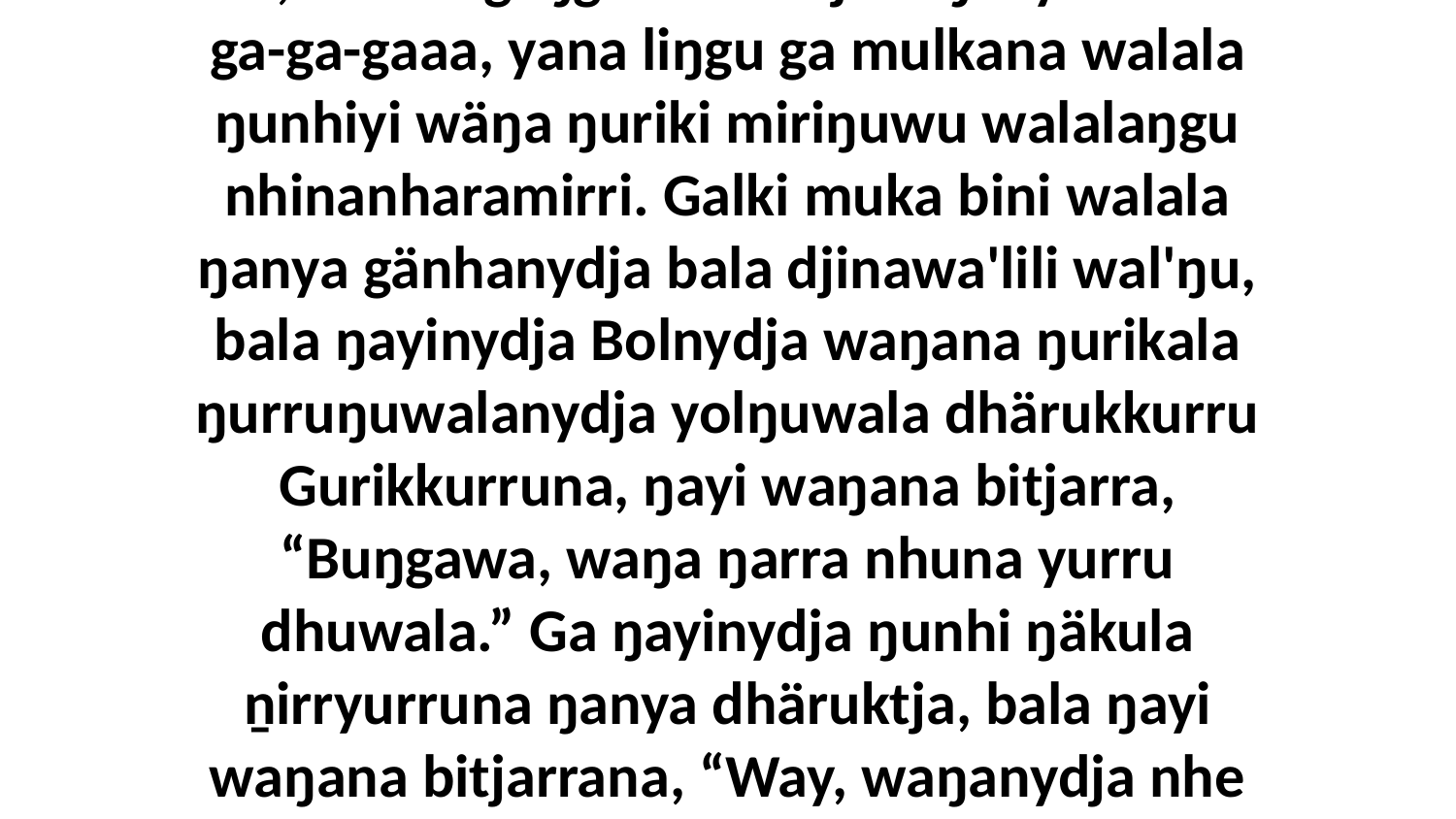

37 Yo, walala gäŋgala marrtjina ŋanya Bolnha ga-ga-gaaa, yana liŋgu ga mulkana walala ŋunhiyi wäŋa ŋuriki miriŋuwu walalaŋgu nhinanharamirri. Galki muka bini walala ŋanya gänhanydja bala djinawa'lili wal'ŋu, bala ŋayinydja Bolnydja waŋana ŋurikala ŋurruŋuwalanydja yolŋuwala dhärukkurru Gurikkurruna, ŋayi waŋana bitjarra, “Buŋgawa, waŋa ŋarra nhuna yurru dhuwala.” Ga ŋayinydja ŋunhi ŋäkula ṉirryurruna ŋanya dhäruktja, bala ŋayi waŋana bitjarrana, “Way, waŋanydja nhe yukurra dhuwala Gurik warray dhäruktja?